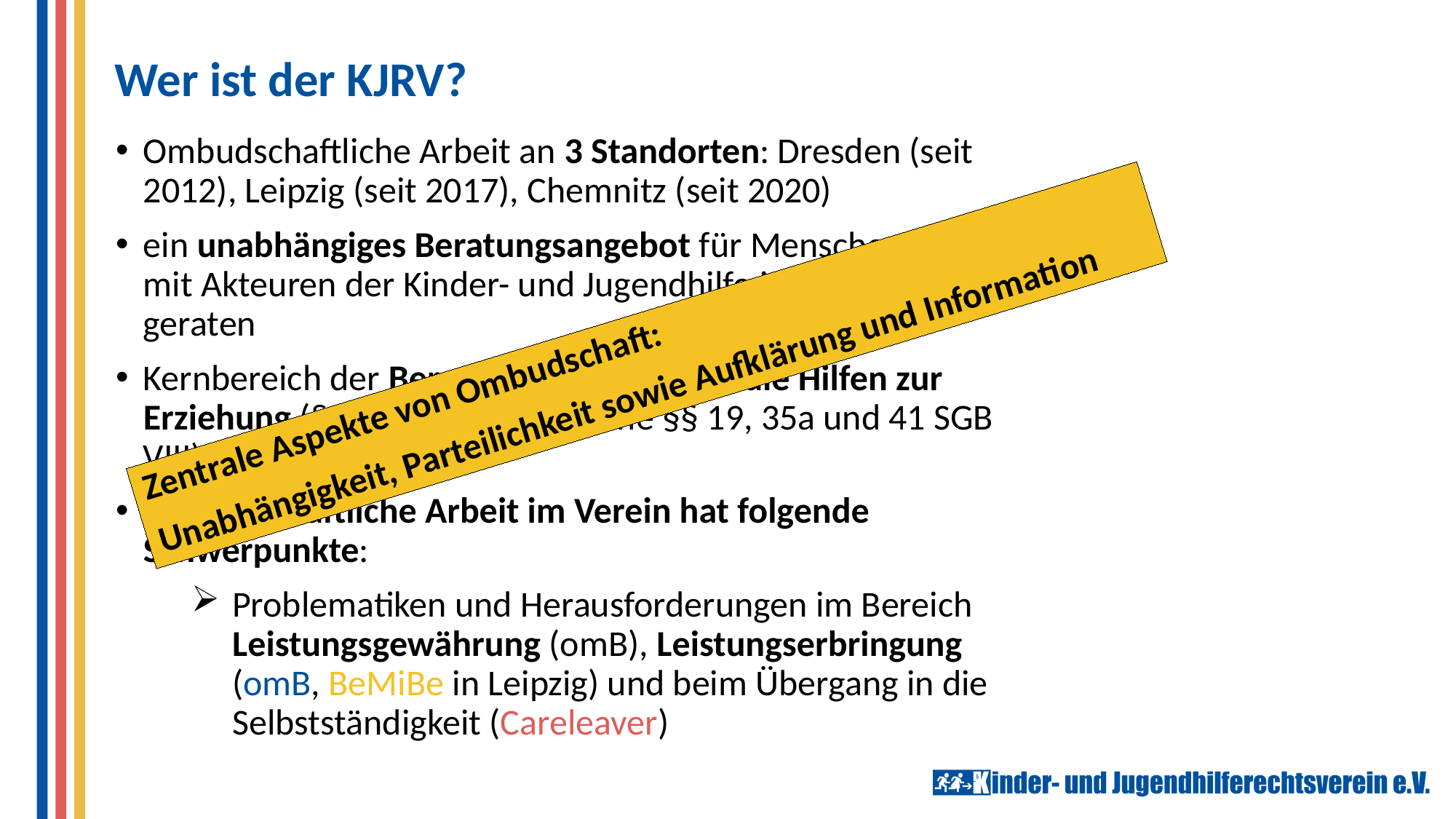

# Wer ist der KJRV?
Ombudschaftliche Arbeit an 3 Standorten: Dresden (seit 2012), Leipzig (seit 2017), Chemnitz (seit 2020)
ein unabhängiges Beratungsangebot für Menschen, die mit Akteuren der Kinder- und Jugendhilfe in Konflikt geraten
Kernbereich der Beratungstätigkeit sind die Hilfen zur Erziehung (§§ 27 ff. SGB VIII, sowie §§ 19, 35a und 41 SGB VIII)
Ombudschaftliche Arbeit im Verein hat folgende Schwerpunkte:
Problematiken und Herausforderungen im Bereich Leistungsgewährung (omB), Leistungserbringung (omB, BeMiBe in Leipzig) und beim Übergang in die Selbstständigkeit (Careleaver)
Zentrale Aspekte von Ombudschaft:
Unabhängigkeit, Parteilichkeit sowie Aufklärung und Information